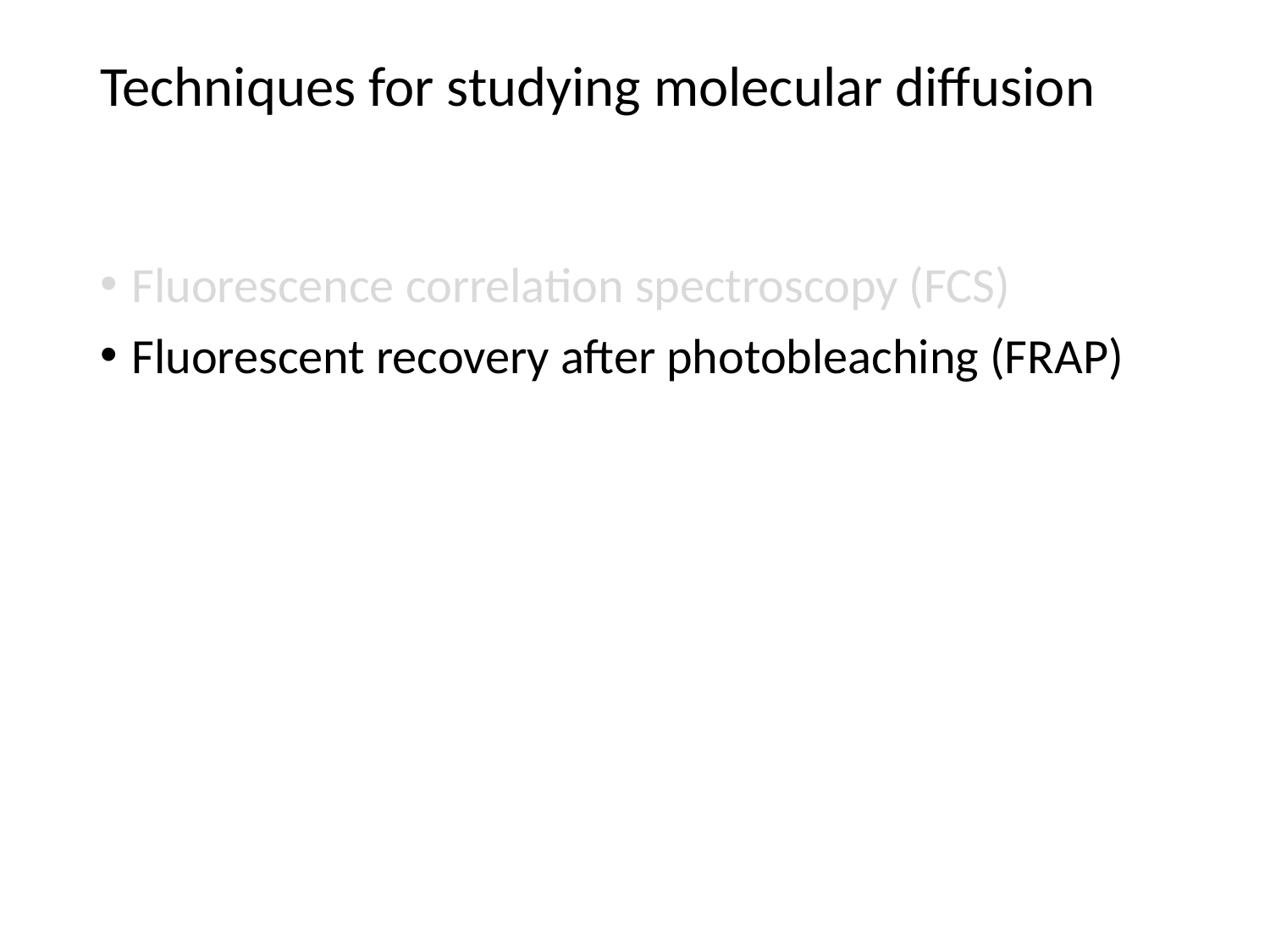

# Techniques for studying molecular diffusion
Fluorescence correlation spectroscopy (FCS)
Fluorescent recovery after photobleaching (FRAP)